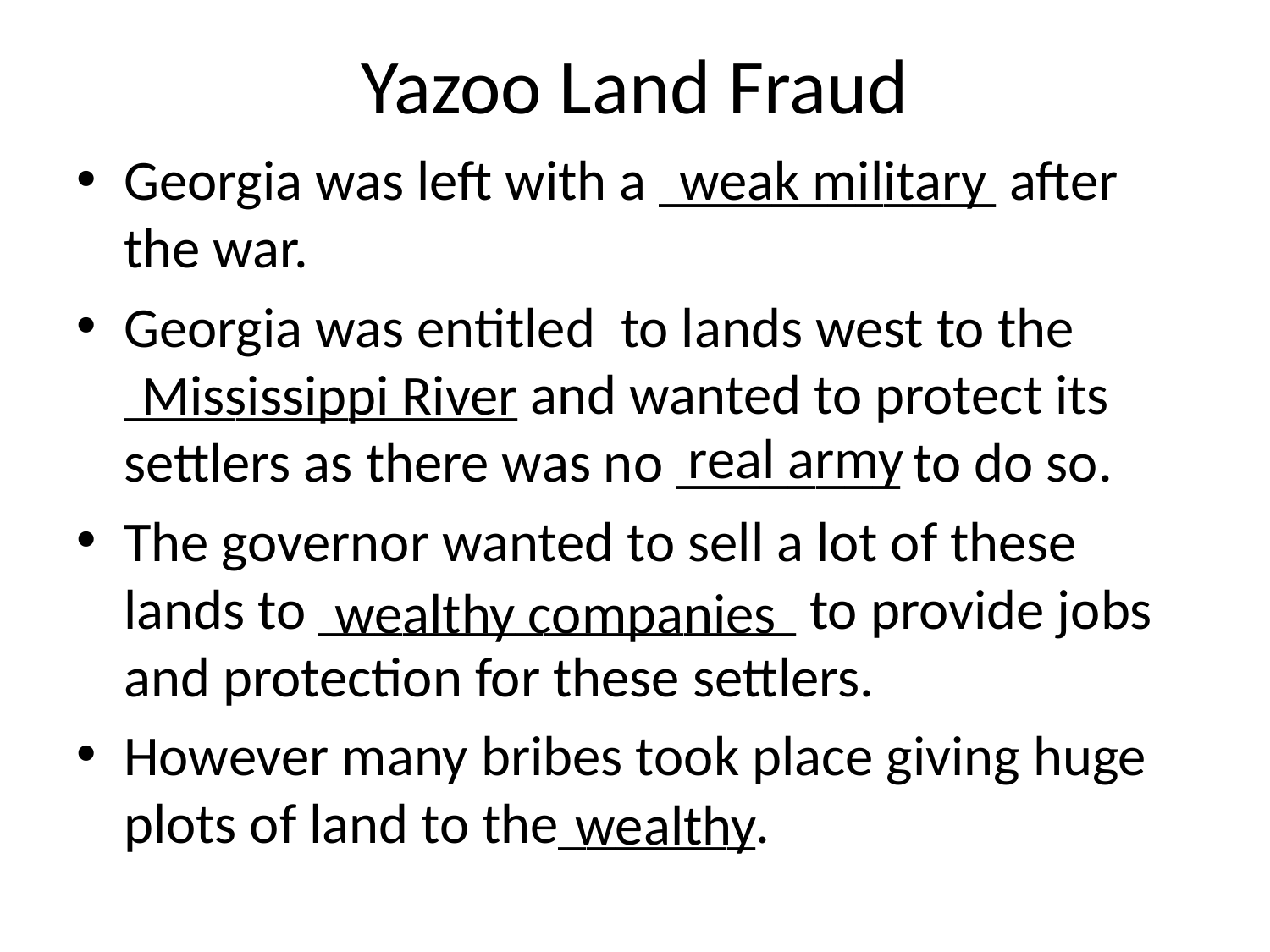

# Yazoo Land Fraud
Georgia was left with a ____________ after the war.
Georgia was entitled  to lands west to the ______________ and wanted to protect its settlers as there was no ________ to do so.
The governor wanted to sell a lot of these lands to _________________ to provide jobs and protection for these settlers.
However many bribes took place giving huge plots of land to the_______.

weak military
Mississippi River
real army
wealthy companies
wealthy